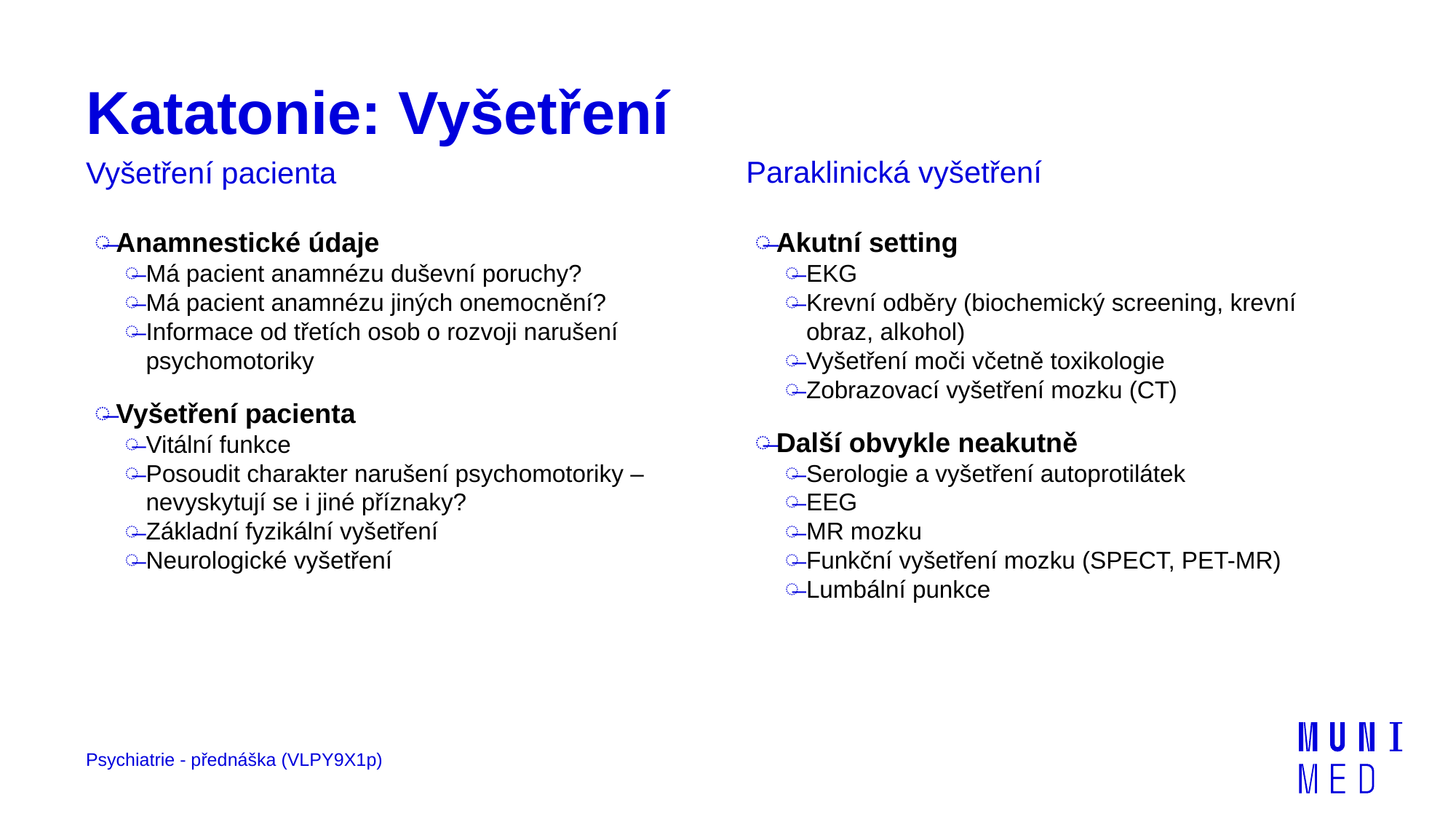

# Katatonie: Vyšetření
Paraklinická vyšetření
Vyšetření pacienta
Anamnestické údaje
Má pacient anamnézu duševní poruchy?
Má pacient anamnézu jiných onemocnění?
Informace od třetích osob o rozvoji narušení psychomotoriky
Vyšetření pacienta
Vitální funkce
Posoudit charakter narušení psychomotoriky – nevyskytují se i jiné příznaky?
Základní fyzikální vyšetření
Neurologické vyšetření
Akutní setting
EKG
Krevní odběry (biochemický screening, krevní obraz, alkohol)
Vyšetření moči včetně toxikologie
Zobrazovací vyšetření mozku (CT)
Další obvykle neakutně
Serologie a vyšetření autoprotilátek
EEG
MR mozku
Funkční vyšetření mozku (SPECT, PET-MR)
Lumbální punkce
Psychiatrie - přednáška (VLPY9X1p)